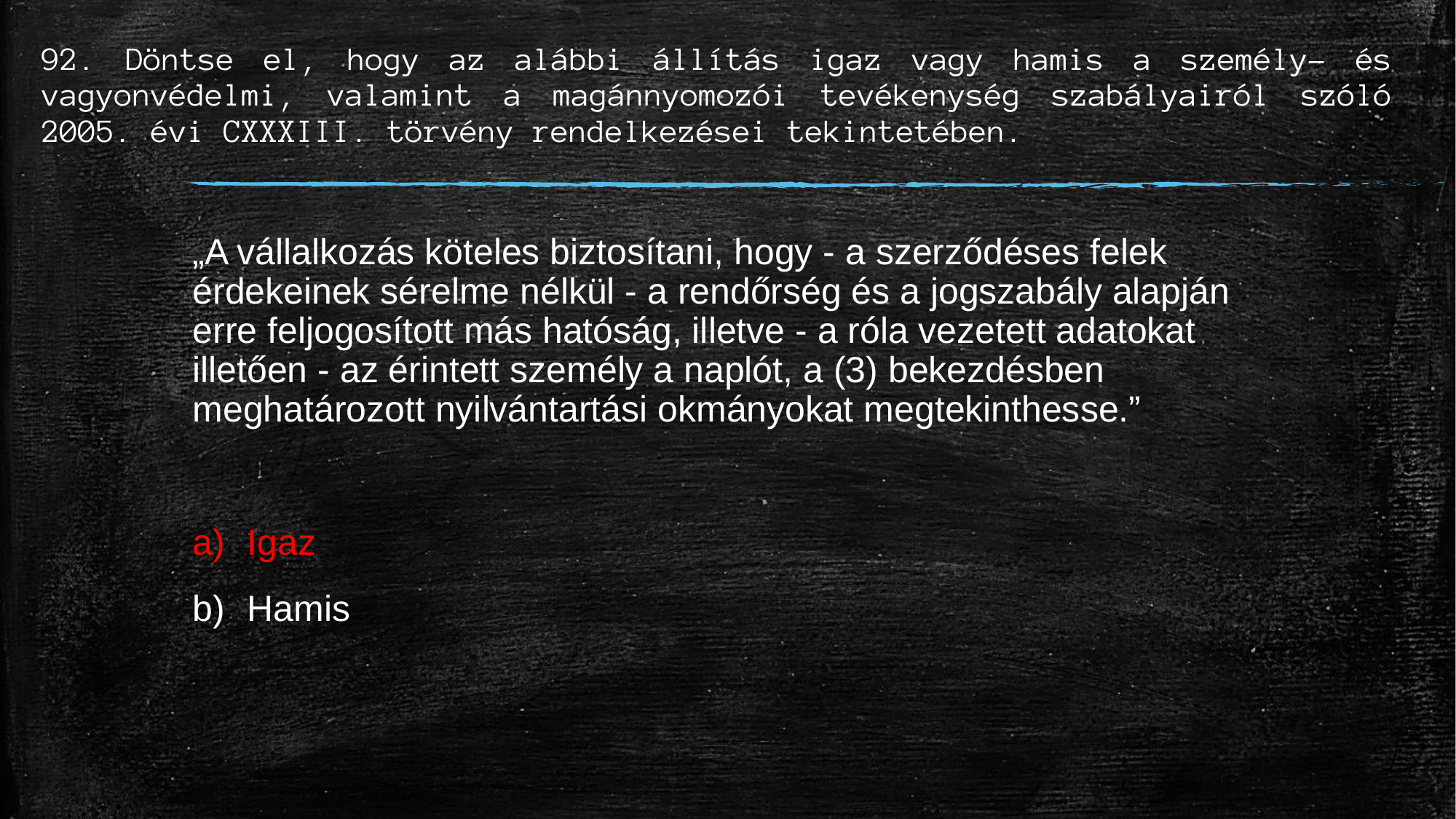

# 92. Döntse el, hogy az alábbi állítás igaz vagy hamis a személy- és vagyonvédelmi, valamint a magánnyomozói tevékenység szabályairól szóló 2005. évi CXXXIII. törvény rendelkezései tekintetében.
„A vállalkozás köteles biztosítani, hogy - a szerződéses felek érdekeinek sérelme nélkül - a rendőrség és a jogszabály alapján erre feljogosított más hatóság, illetve - a róla vezetett adatokat illetően - az érintett személy a naplót, a (3) bekezdésben meghatározott nyilvántartási okmányokat megtekinthesse.”

Igaz
Hamis